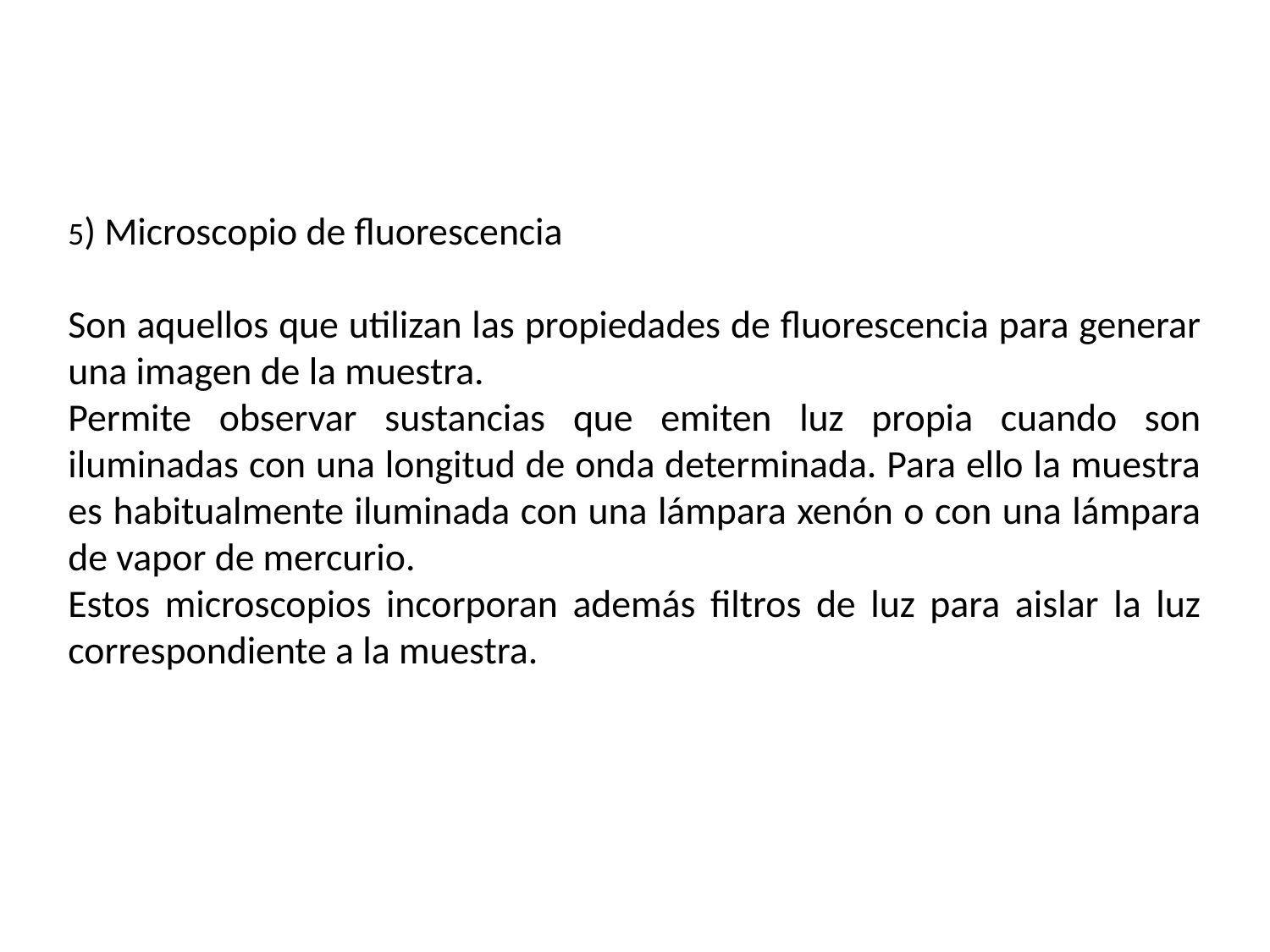

5) Microscopio de fluorescencia

Son aquellos que utilizan las propiedades de fluorescencia para generar una imagen de la muestra.
Permite observar sustancias que emiten luz propia cuando son iluminadas con una longitud de onda determinada. Para ello la muestra es habitualmente iluminada con una lámpara xenón o con una lámpara de vapor de mercurio.
Estos microscopios incorporan además filtros de luz para aislar la luz correspondiente a la muestra.